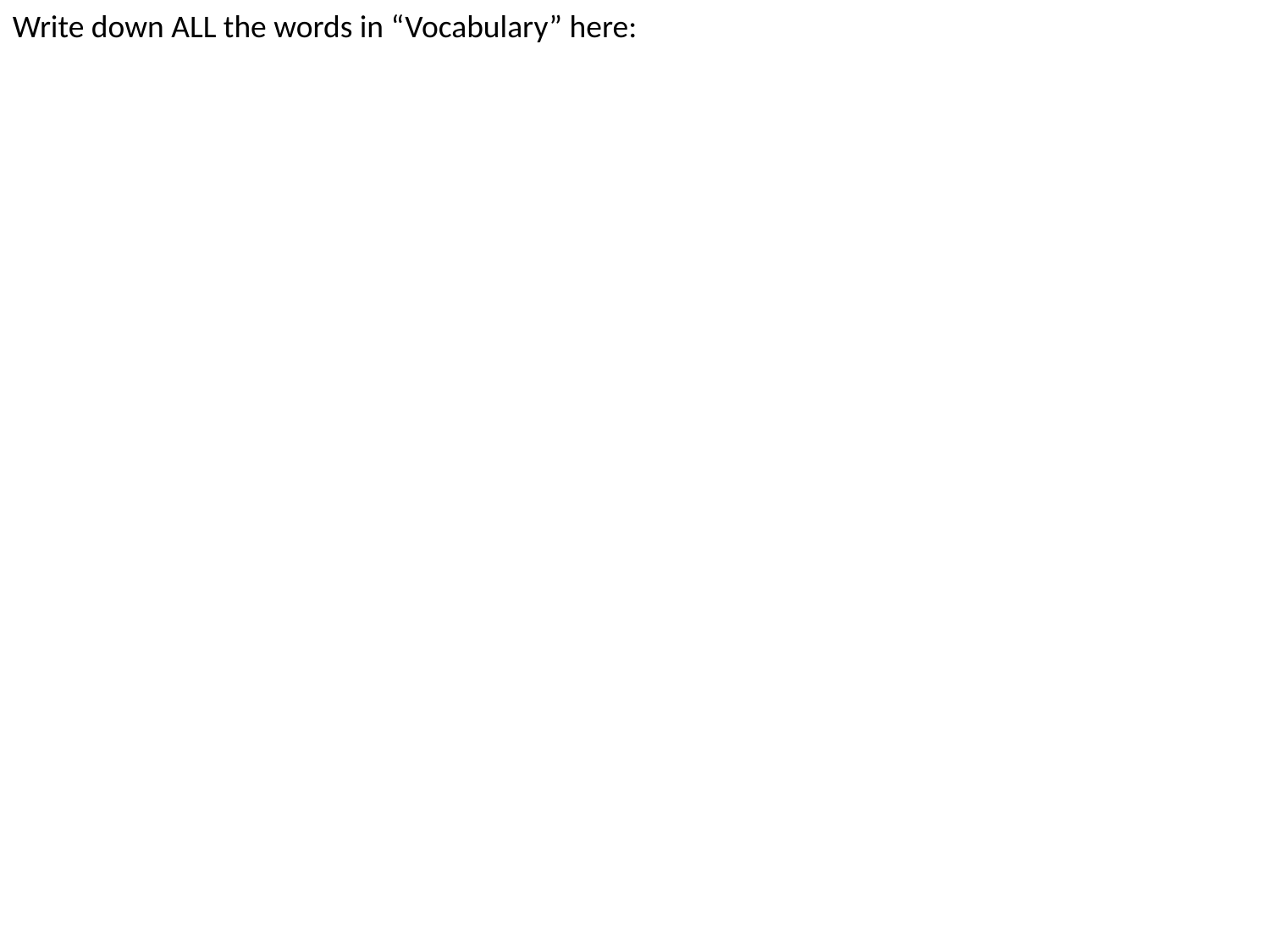

Write down ALL the words in “Vocabulary” here: